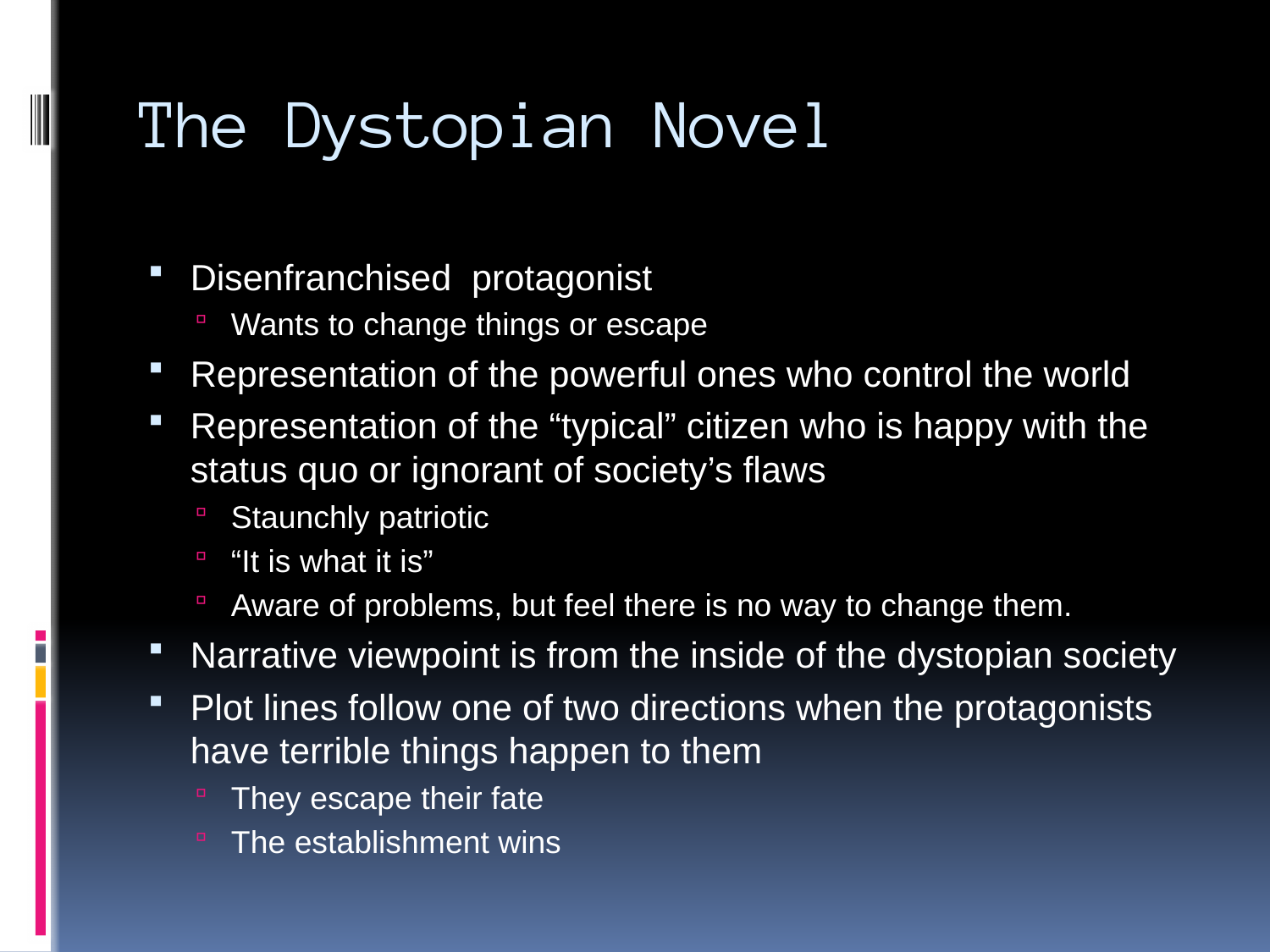

# The Dystopian Novel
Disenfranchised  protagonist
Wants to change things or escape
Representation of the powerful ones who control the world
Representation of the “typical” citizen who is happy with the  status quo or ignorant of society’s flaws
Staunchly patriotic
“It is what it is”
Aware of problems, but feel there is no way to change them.
Narrative viewpoint is from the inside of the dystopian society
Plot lines follow one of two directions when the protagonists have terrible things happen to them
They escape their fate
The establishment wins